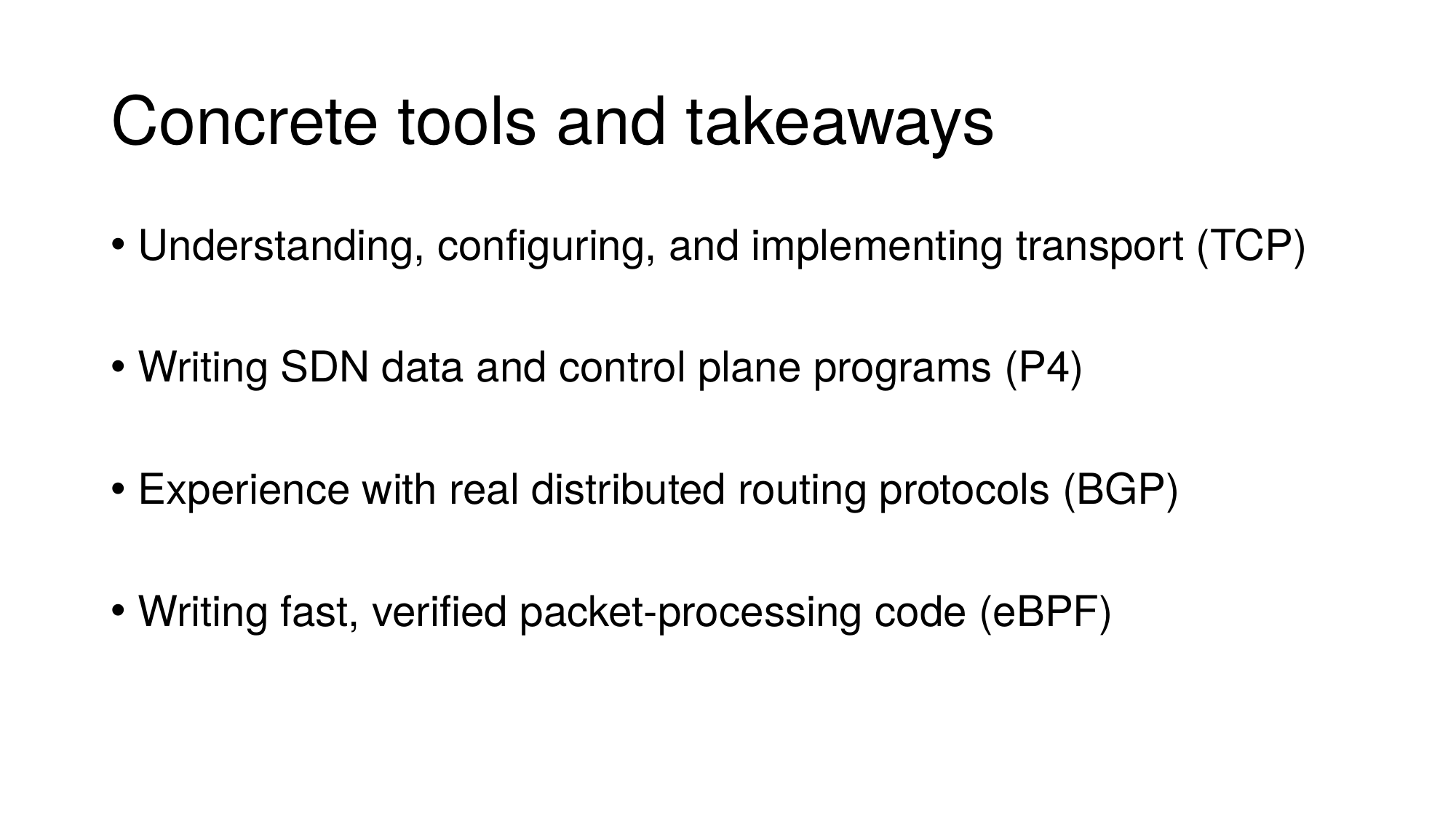

# Concrete tools and takeaways
Understanding, configuring, and implementing transport (TCP)

Writing SDN data and control plane programs (P4)

Experience with real distributed routing protocols (BGP)

Writing fast, verified packet-processing code (eBPF)